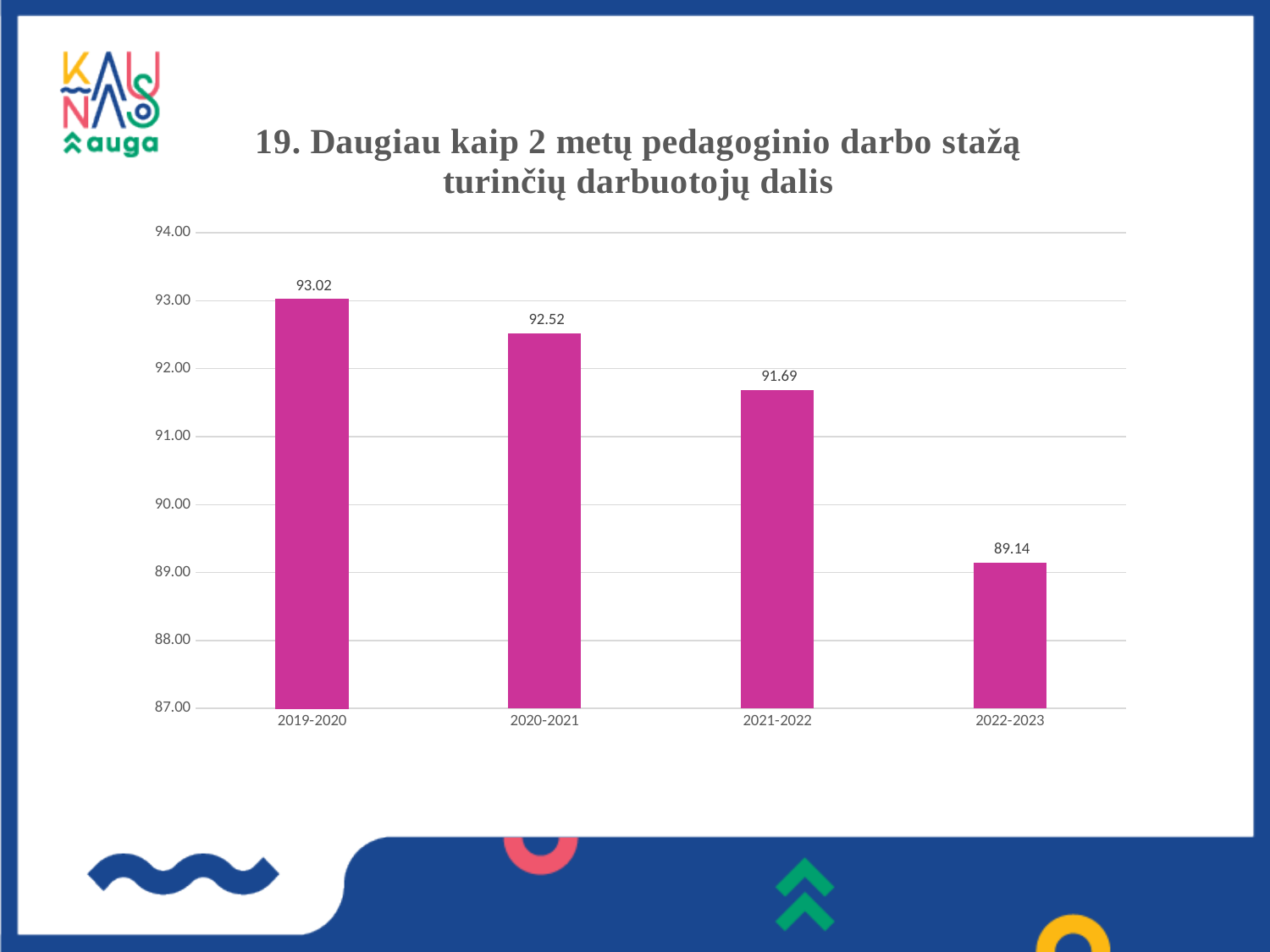

### Chart: 19. Daugiau kaip 2 metų pedagoginio darbo stažą turinčių darbuotojų dalis

| Category |  |
|---|---|
| 2019-2020 | 93.02 |
| 2020-2021 | 92.52 |
| 2021-2022 | 91.69 |
| 2022-2023 | 89.14 |